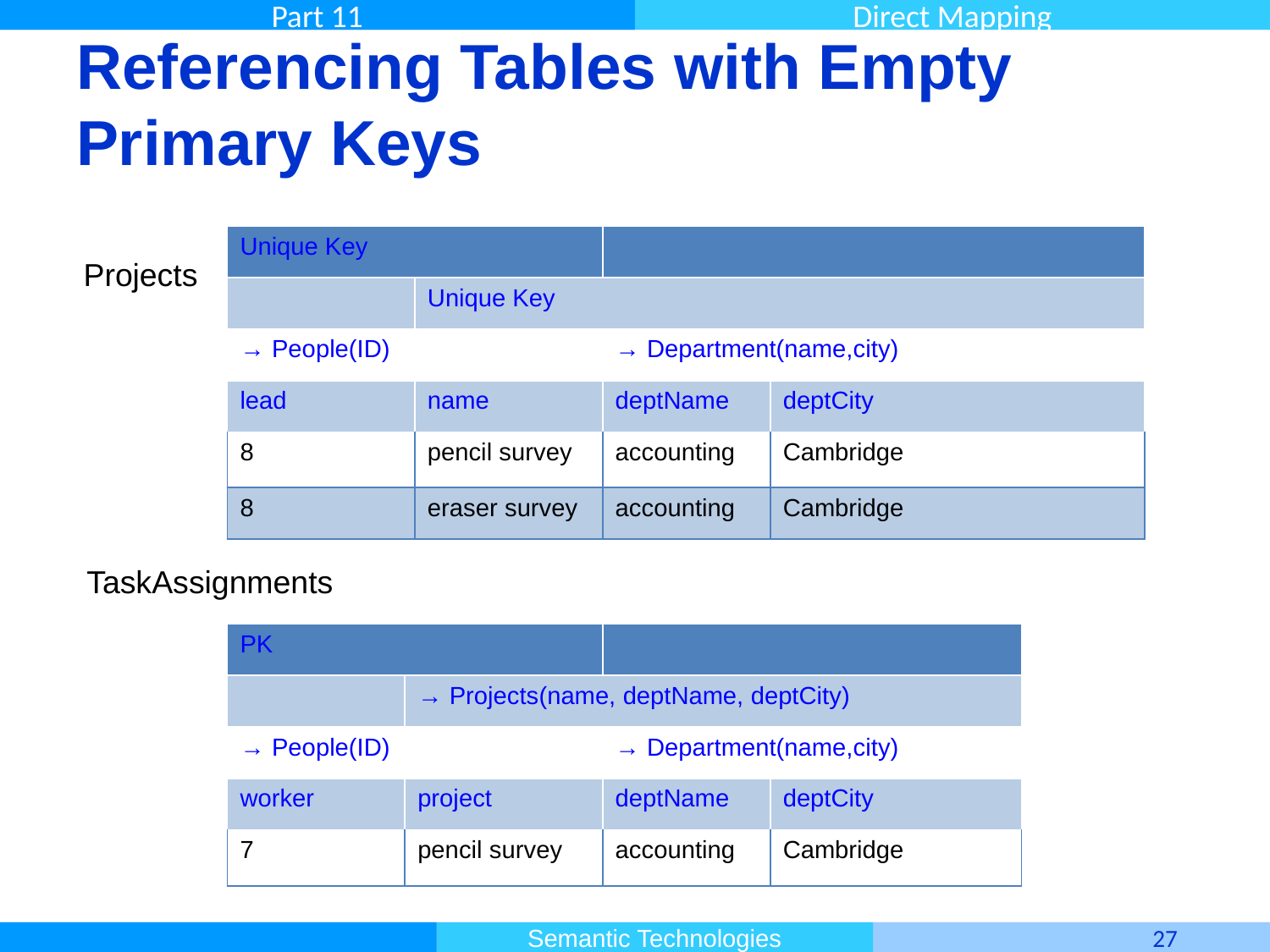

# Referencing Tables with Empty Primary Keys
| Unique Key |  |  |  |
| --- | --- | --- | --- |
|  | Unique Key |  |  |
| → People(ID) |  | → Department(name,city) |  |
| lead | name | deptName | deptCity |
| 8 | pencil survey | accounting | Cambridge |
| 8 | eraser survey | accounting | Cambridge |
Projects
TaskAssignments
| PK |  |  |  |
| --- | --- | --- | --- |
|  | → Projects(name, deptName, deptCity) |  |  |
| → People(ID) |  | → Department(name,city) |  |
| worker | project | deptName | deptCity |
| 7 | pencil survey | accounting | Cambridge |